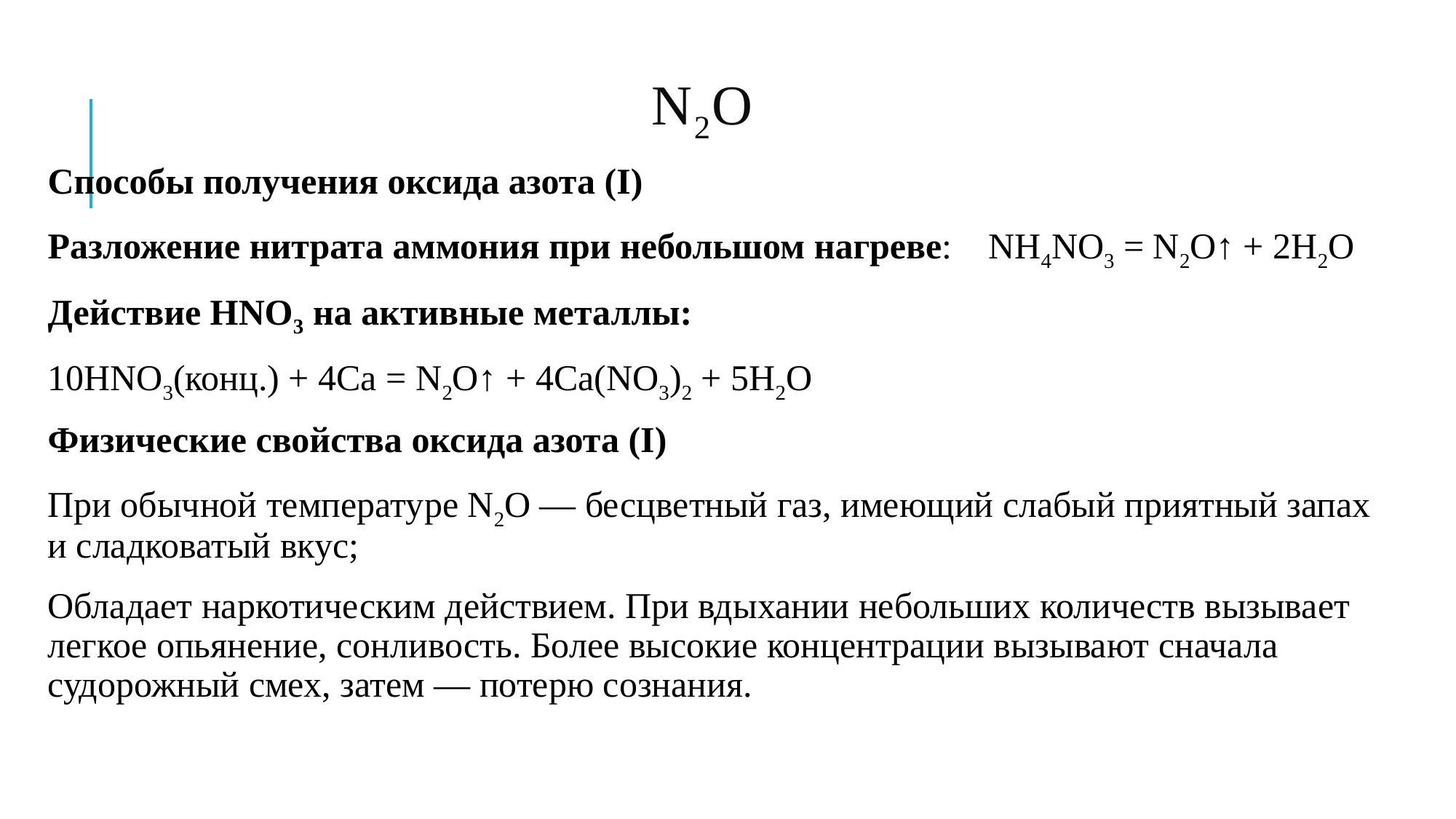

# N2O
Способы получения оксида азота (I)
Разложение нитрата аммония при небольшом нагреве:    NH4NO3 = N2O↑ + 2Н2О
Действие HNO3 на активные металлы:
10HNO3(конц.) + 4Са = N2O↑ + 4Ca(NO3)2 + 5Н2О
Физические свойства оксида азота (I)
При обычной температуре N2O — бесцветный газ, имеющий слабый приятный запах и сладковатый вкус;
Обладает наркотическим действием. При вдыхании небольших количеств вызывает легкое опьянение, сонливость. Более высокие концентрации вызывают сначала судорожный смех, затем — потерю сознания.